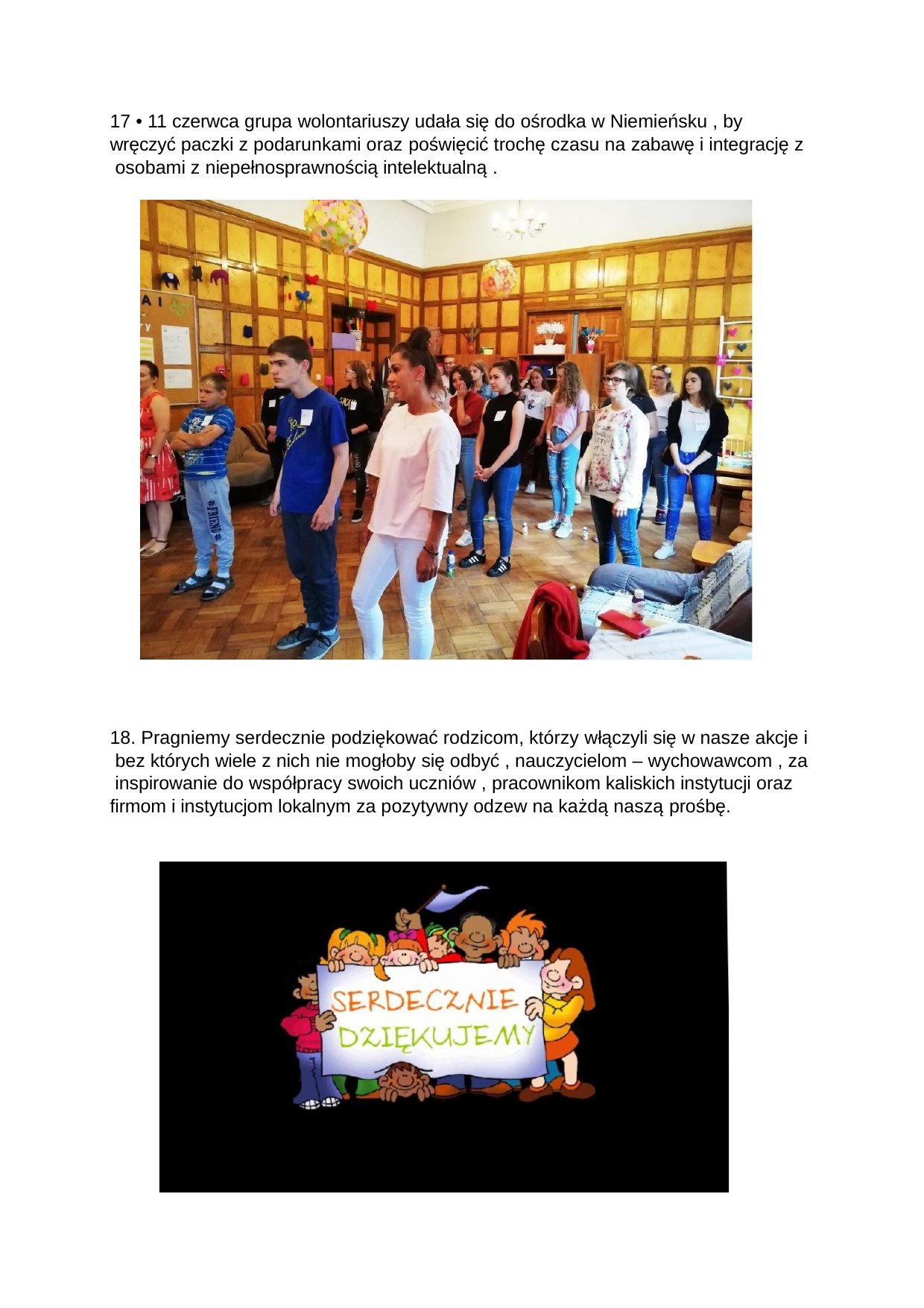

17 • 11 czerwca grupa wolontariuszy udała się do ośrodka w Niemieńsku , by  wręczyć paczki z podarunkami oraz poświęcić trochę czasu na zabawę i integrację z  osobami z niepełnosprawnością intelektualną .

18. Pragniemy serdecznie podziękować rodzicom, którzy włączyli się w nasze akcje i  bez których wiele z nich nie mogłoby się odbyć , nauczycielom – wychowawcom , za  inspirowanie do współpracy swoich uczniów , pracownikom kaliskich instytucji oraz  firmom i instytucjom lokalnym za pozytywny odzew na każdą naszą prośbę.